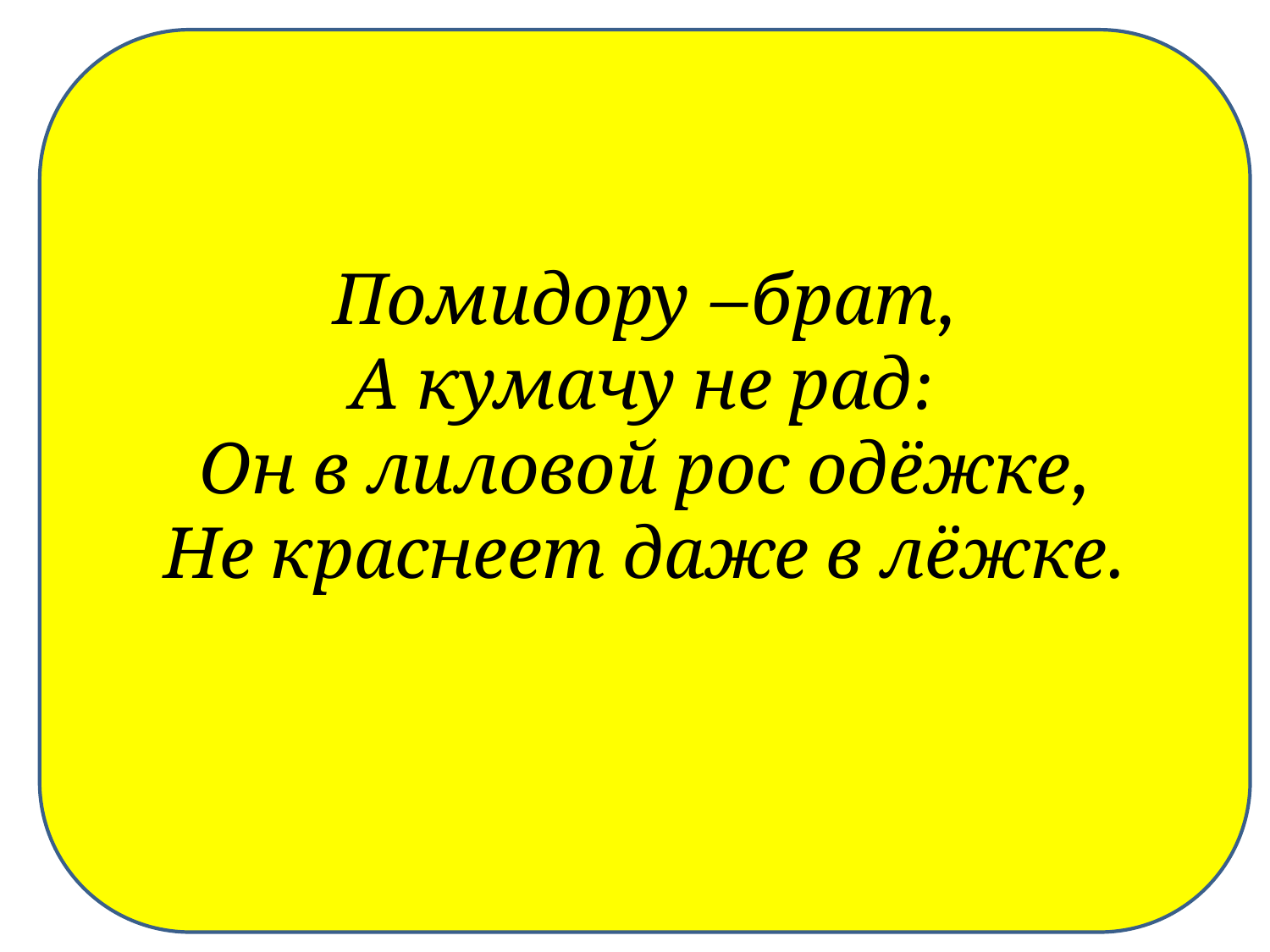

Помидору –брат,
А кумачу не рад:
Он в лиловой рос одёжке,
Не краснеет даже в лёжке.